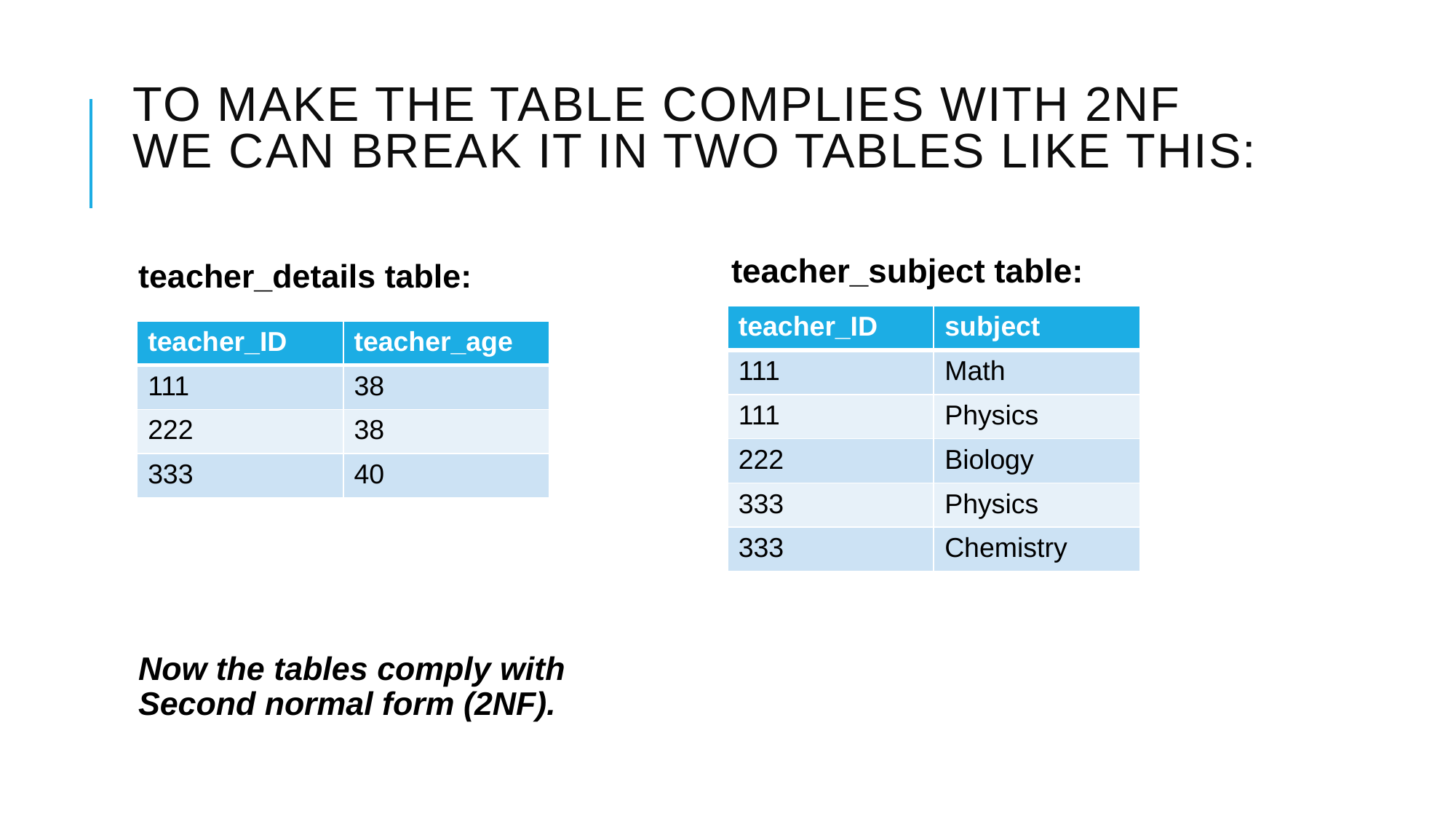

# To make the table complies with 2NF we can break it in two tables like this:
teacher_subject table:

teacher_details table:

Now the tables comply with Second normal form (2NF).
| teacher\_ID | subject |
| --- | --- |
| 111 | Math |
| 111 | Physics |
| 222 | Biology |
| 333 | Physics |
| 333 | Chemistry |
| teacher\_ID | teacher\_age |
| --- | --- |
| 111 | 38 |
| 222 | 38 |
| 333 | 40 |